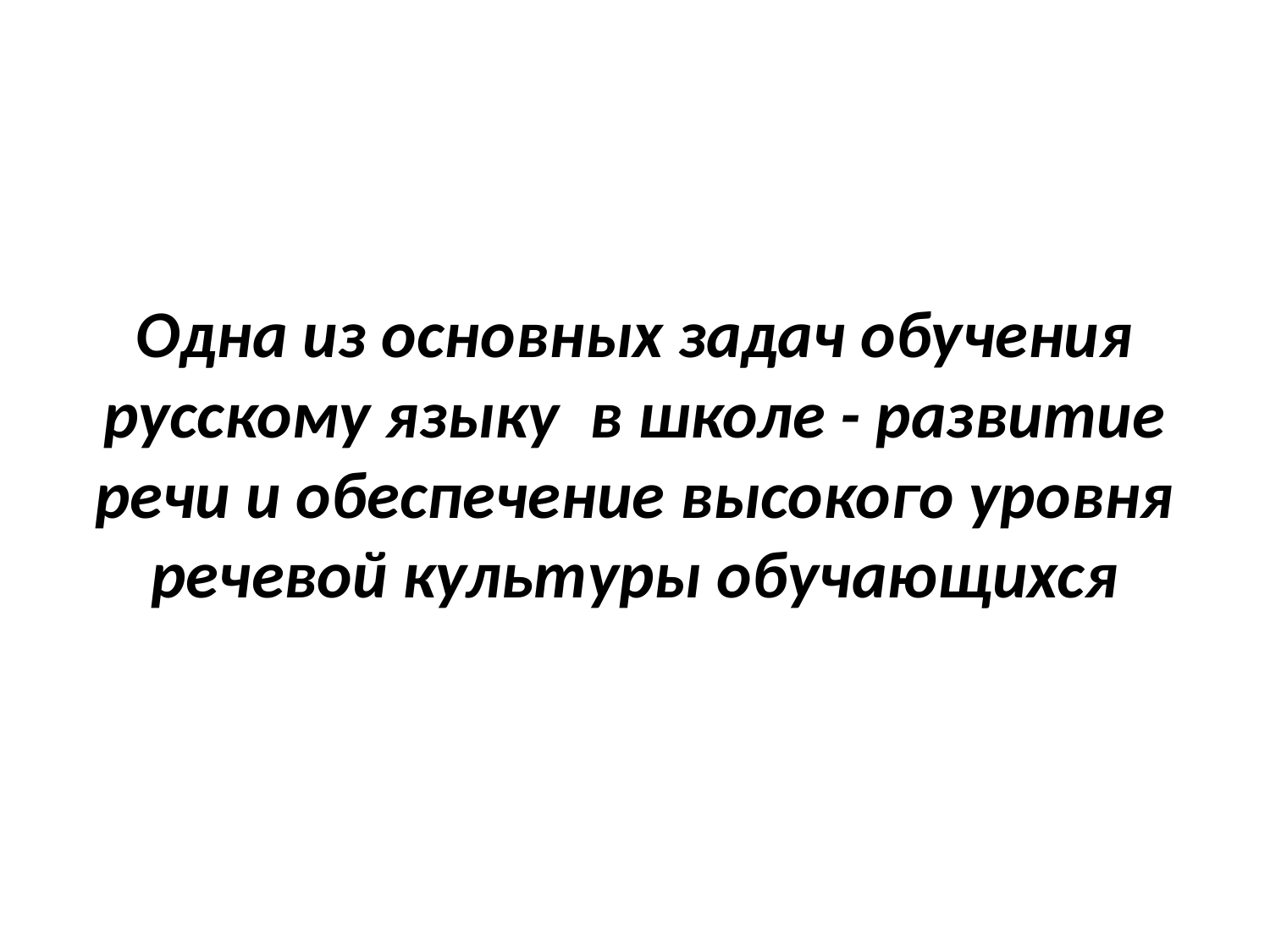

# Одна из основных задач обучения русскому языку  в школе - развитие речи и обеспечение высокого уровня речевой культуры обучающихся